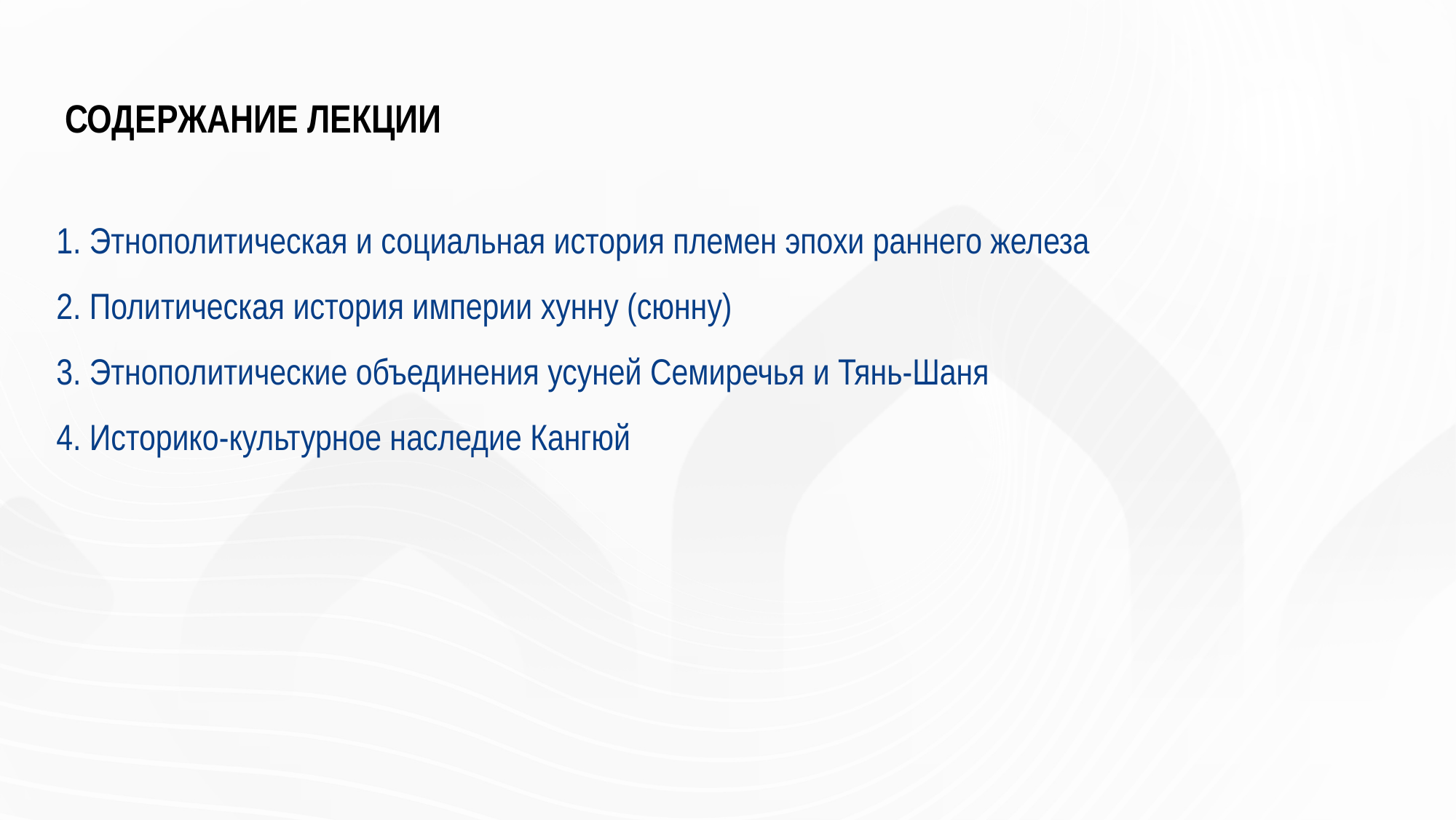

# СОДЕРЖАНИЕ ЛЕКЦИИ
1. Этнополитическая и социальная история племен эпохи раннего железа
2. Политическая история империи хунну (сюнну)
3. Этнополитические объединения усуней Семиречья и Тянь-Шаня
4. Историко-культурное наследие Кангюй